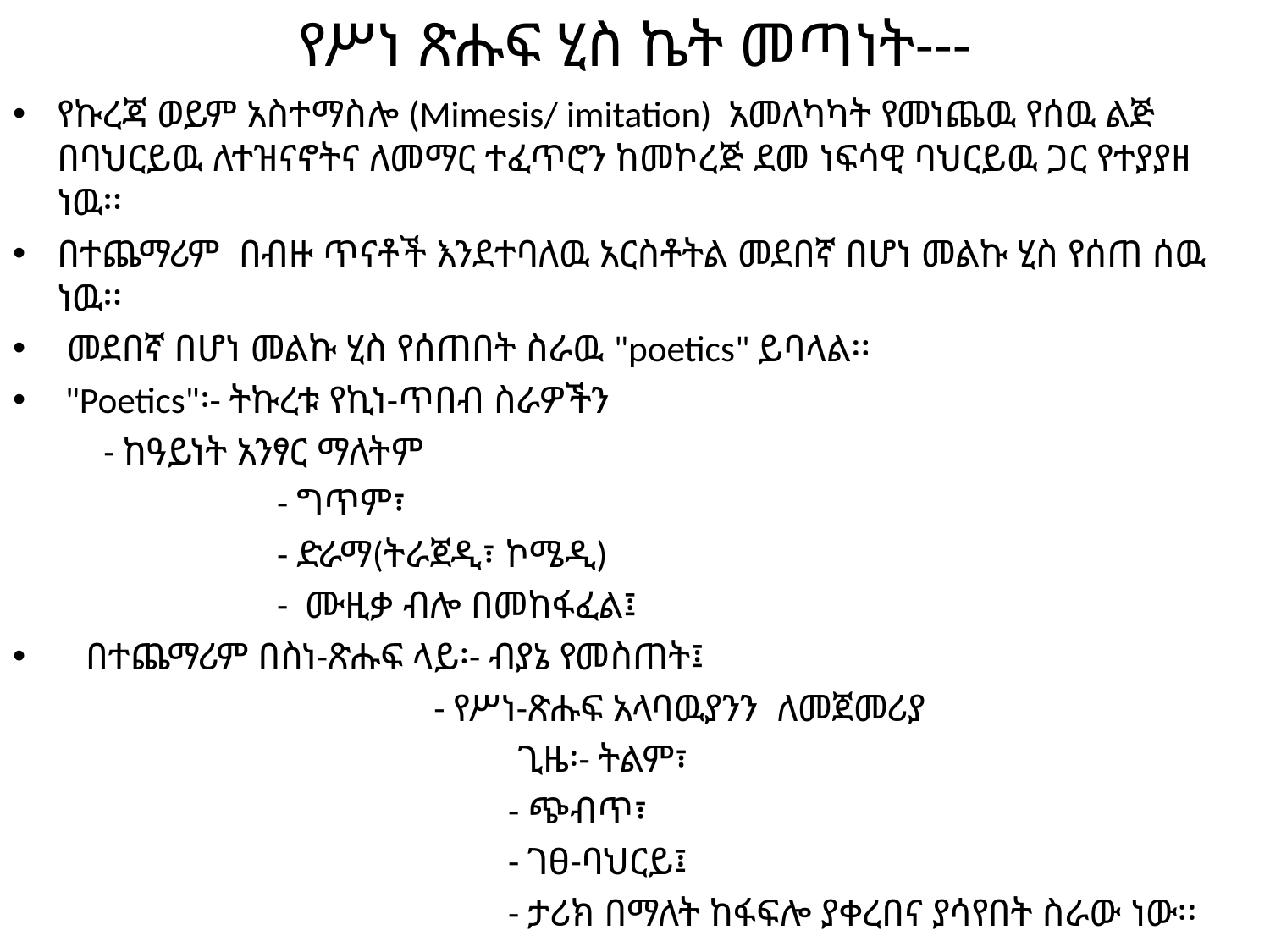

# የሥነ ጽሑፍ ሂስ ኬት መጣነት---
የኩረጃ ወይም አስተማስሎ (Mimesis/ imitation)  አመለካካት የመነጨዉ የሰዉ ልጅ በባህርይዉ ለተዝናኖትና ለመማር ተፈጥሮን ከመኮረጅ ደመ ነፍሳዊ ባህርይዉ ጋር የተያያዘ ነዉ፡፡
በተጨማሪም  በብዙ ጥናቶች እንደተባለዉ አርስቶትል መደበኛ በሆነ መልኩ ሂስ የሰጠ ሰዉ ነዉ፡፡
 መደበኛ በሆነ መልኩ ሂስ የሰጠበት ስራዉ "poetics" ይባላል፡፡
 "Poetics"፡- ትኩረቱ የኪነ-ጥበብ ስራዎችን
           - ከዓይነት አንፃር ማለትም
                                - ግጥም፣
                                - ድራማ(ትራጀዲ፣ ኮሜዲ)
                                -  ሙዚቃ ብሎ በመከፋፈል፤
   በተጨማሪም በስነ-ጽሑፍ ላይ፡- ብያኔ የመስጠት፤
                                                   - የሥነ-ጽሑፍ አላባዉያንን  ለመጀመሪያ
                                                     ጊዜ፡- ትልም፣
                                                            - ጭብጥ፣
                                                            - ገፀ-ባህርይ፤
                                                            - ታሪክ በማለት ከፋፍሎ ያቀረበና ያሳየበት ስራው ነው፡፡